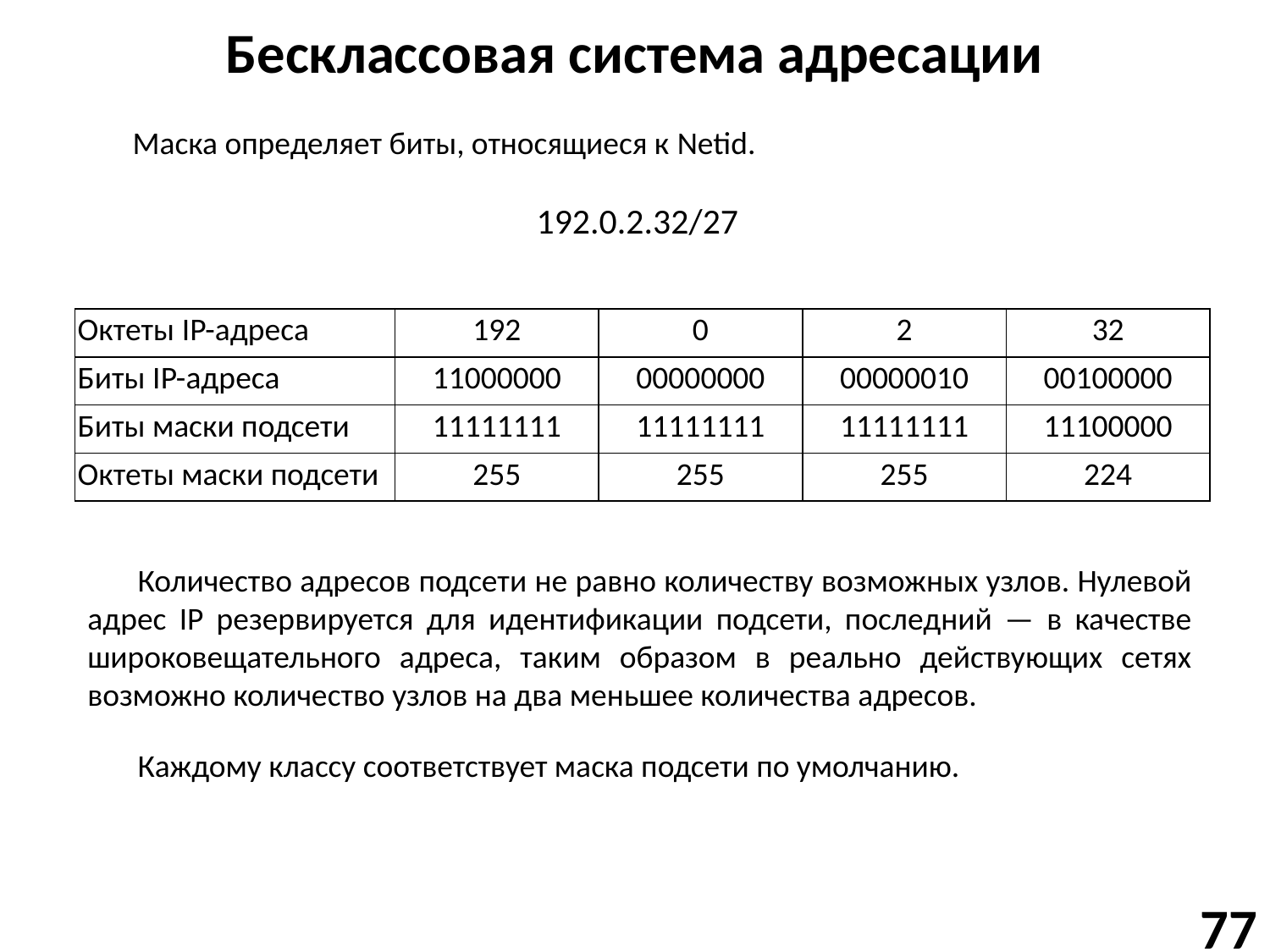

# Бесклассовая система адресации
Маска определяет биты, относящиеся к Netid.
192.0.2.32/27
| Октеты IP-адреса | 192 | 0 | 2 | 32 |
| --- | --- | --- | --- | --- |
| Биты IP-адреса | 11000000 | 00000000 | 00000010 | 00100000 |
| Биты маски подсети | 11111111 | 11111111 | 11111111 | 11100000 |
| Октеты маски подсети | 255 | 255 | 255 | 224 |
Количество адресов подсети не равно количеству возможных узлов. Нулевой адрес IP резервируется для идентификации подсети, последний — в качестве широковещательного адреса, таким образом в реально действующих сетях возможно количество узлов на два меньшее количества адресов.
Каждому классу соответствует маска подсети по умолчанию.
77